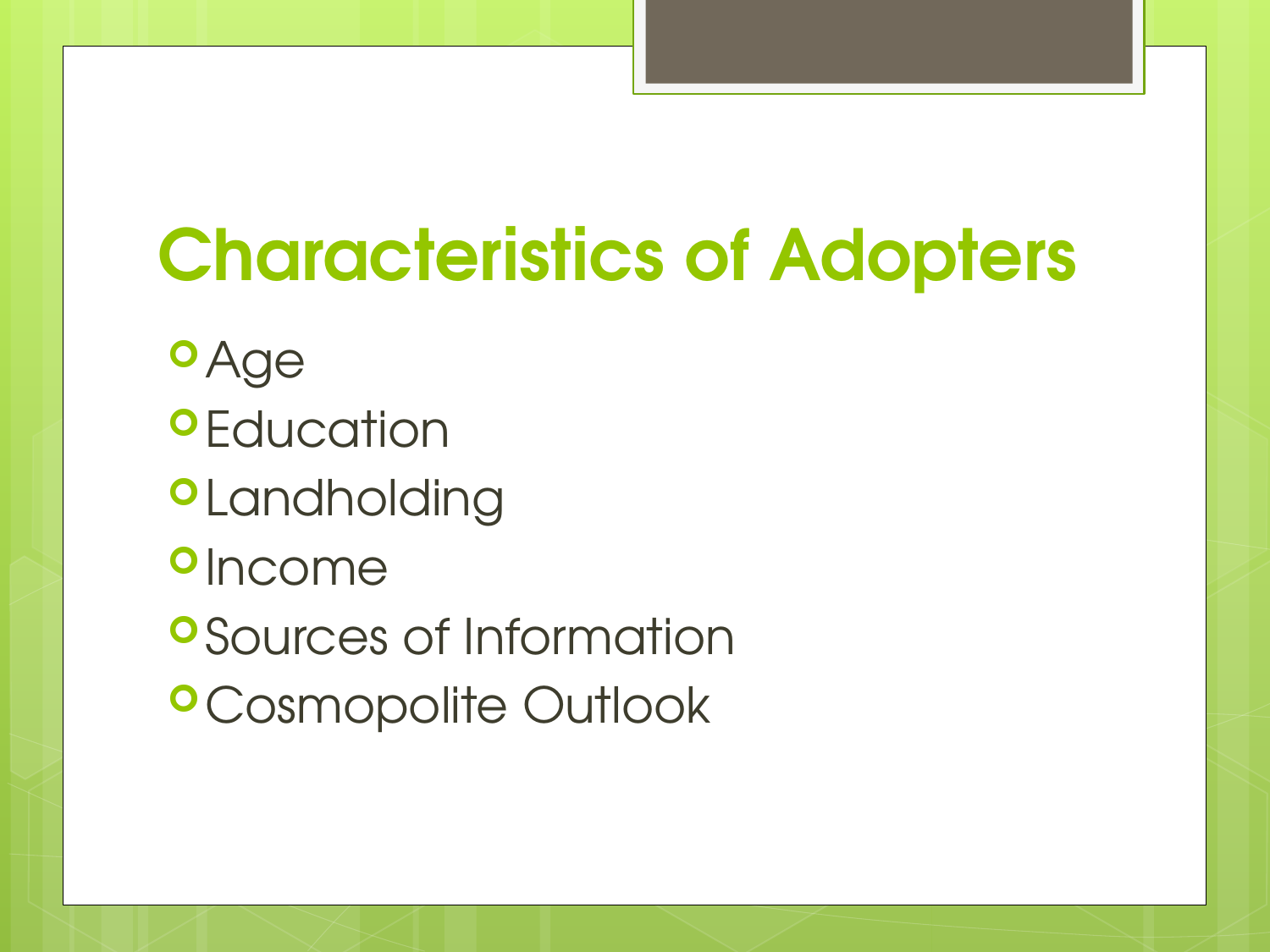

# Characteristics of Adopters
Age
Education
Landholding
Income
Sources of Information
Cosmopolite Outlook